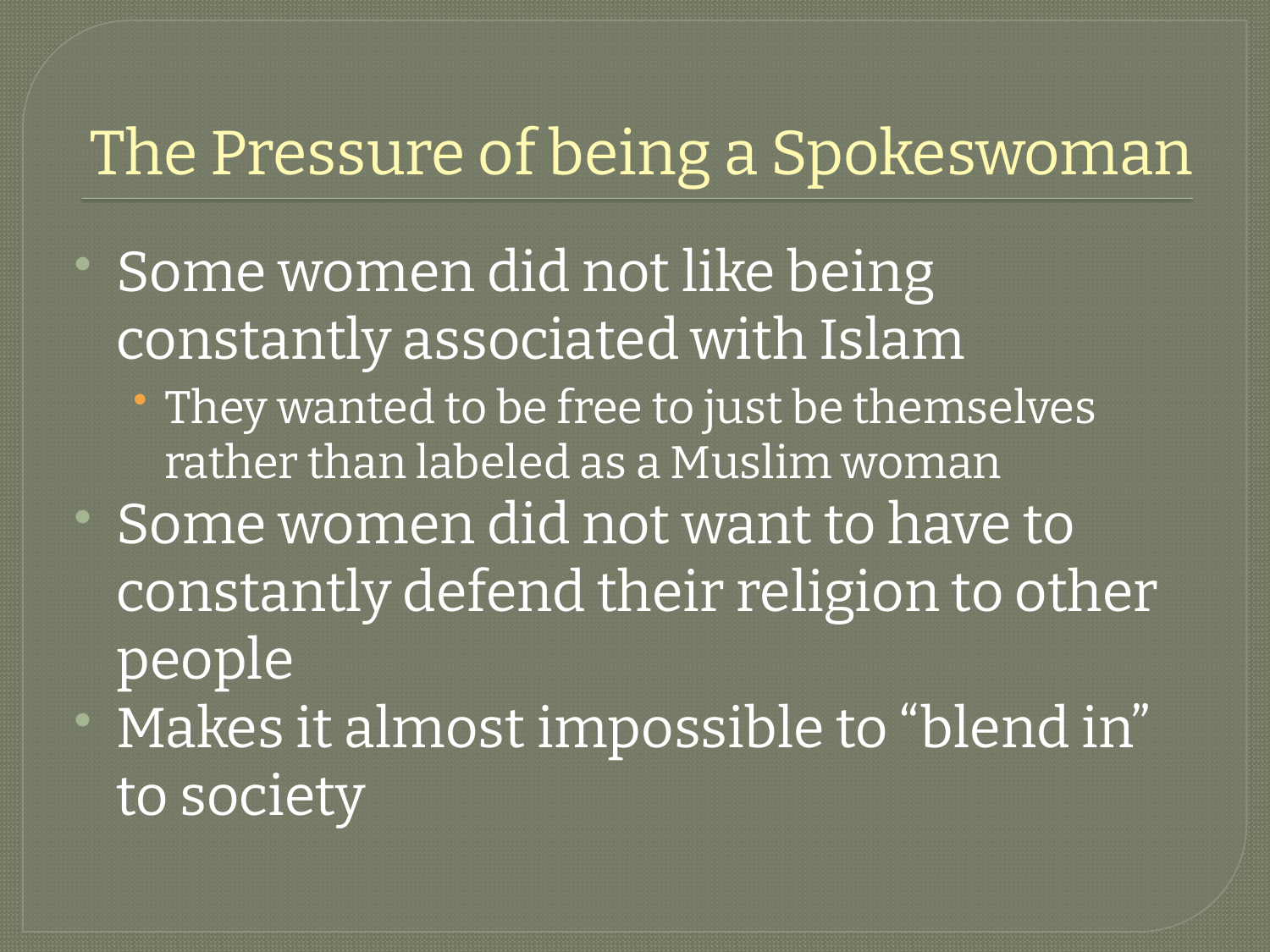

# The Pressure of being a Spokeswoman
Some women did not like being constantly associated with Islam
They wanted to be free to just be themselves rather than labeled as a Muslim woman
Some women did not want to have to constantly defend their religion to other people
Makes it almost impossible to “blend in” to society